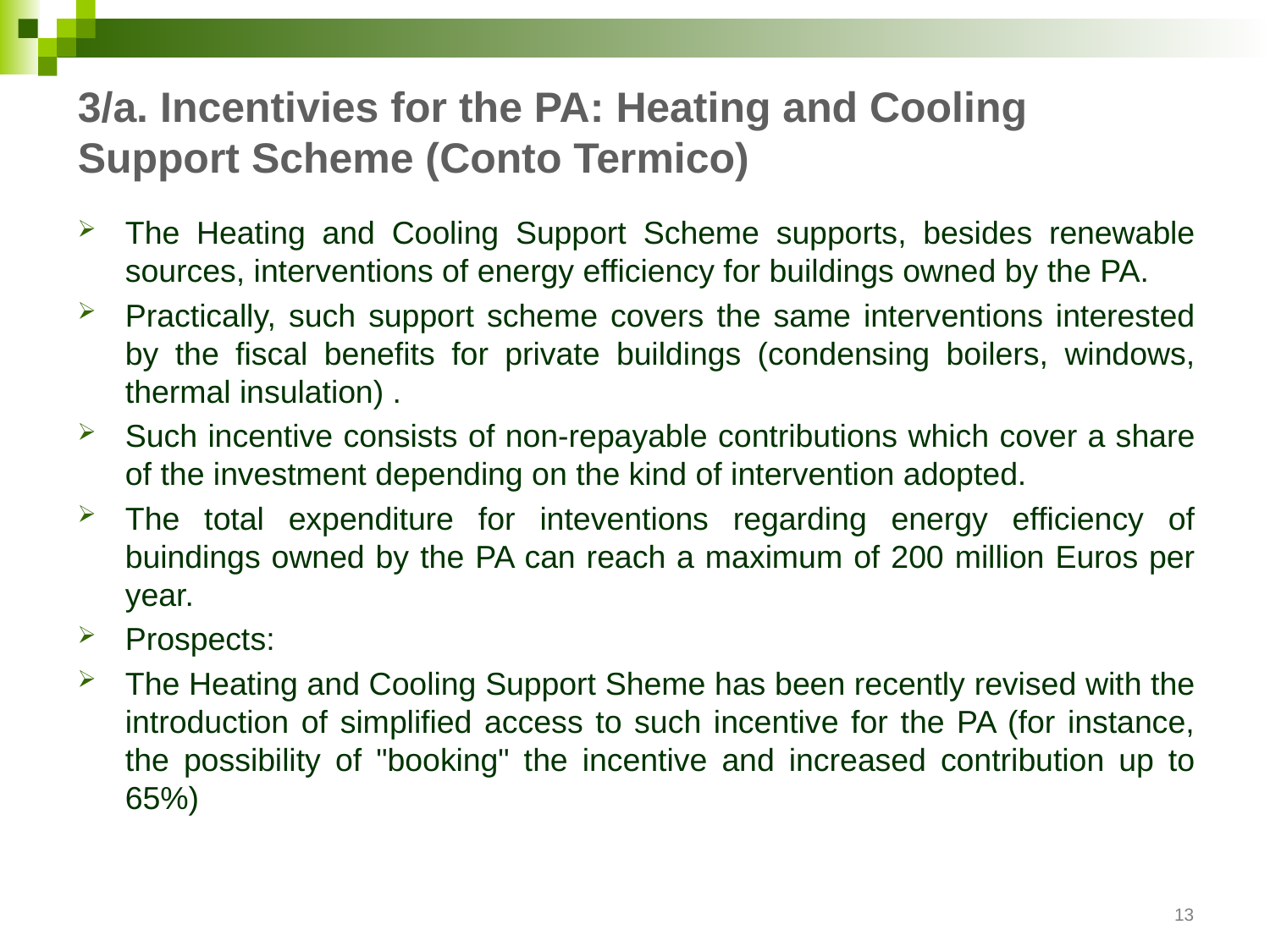

# 3/a. Incentivies for the PA: Heating and Cooling Support Scheme (Conto Termico)
The Heating and Cooling Support Scheme supports, besides renewable sources, interventions of energy efficiency for buildings owned by the PA.
Practically, such support scheme covers the same interventions interested by the fiscal benefits for private buildings (condensing boilers, windows, thermal insulation) .
Such incentive consists of non-repayable contributions which cover a share of the investment depending on the kind of intervention adopted.
The total expenditure for inteventions regarding energy efficiency of buindings owned by the PA can reach a maximum of 200 million Euros per year.
Prospects:
The Heating and Cooling Support Sheme has been recently revised with the introduction of simplified access to such incentive for the PA (for instance, the possibility of "booking" the incentive and increased contribution up to 65%)
13